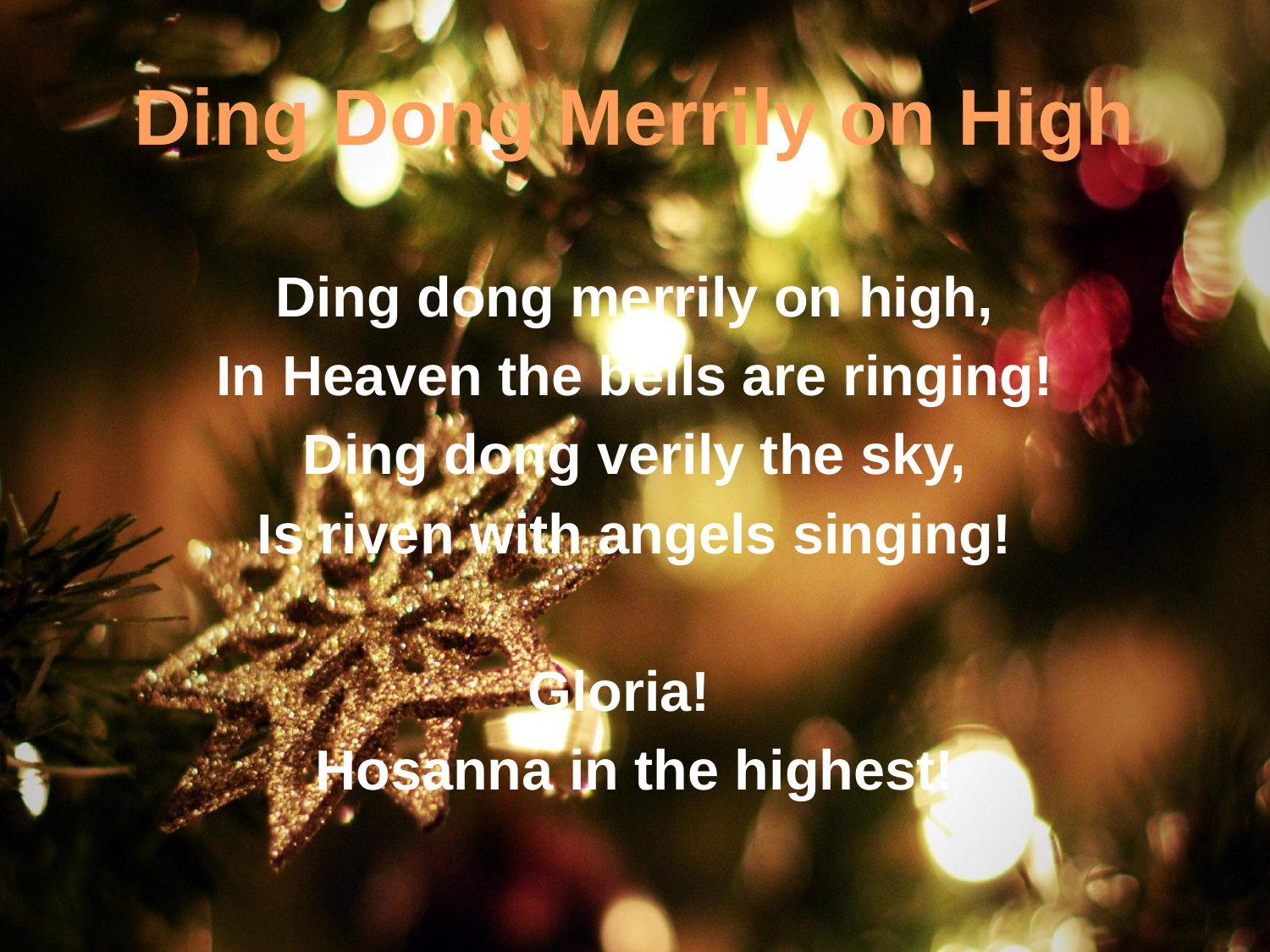

# Ding Dong Merrily on High
Ding dong merrily on high,
In Heaven the bells are ringing!
Ding dong verily the sky,
Is riven with angels singing!

Gloria!
Hosanna in the highest!